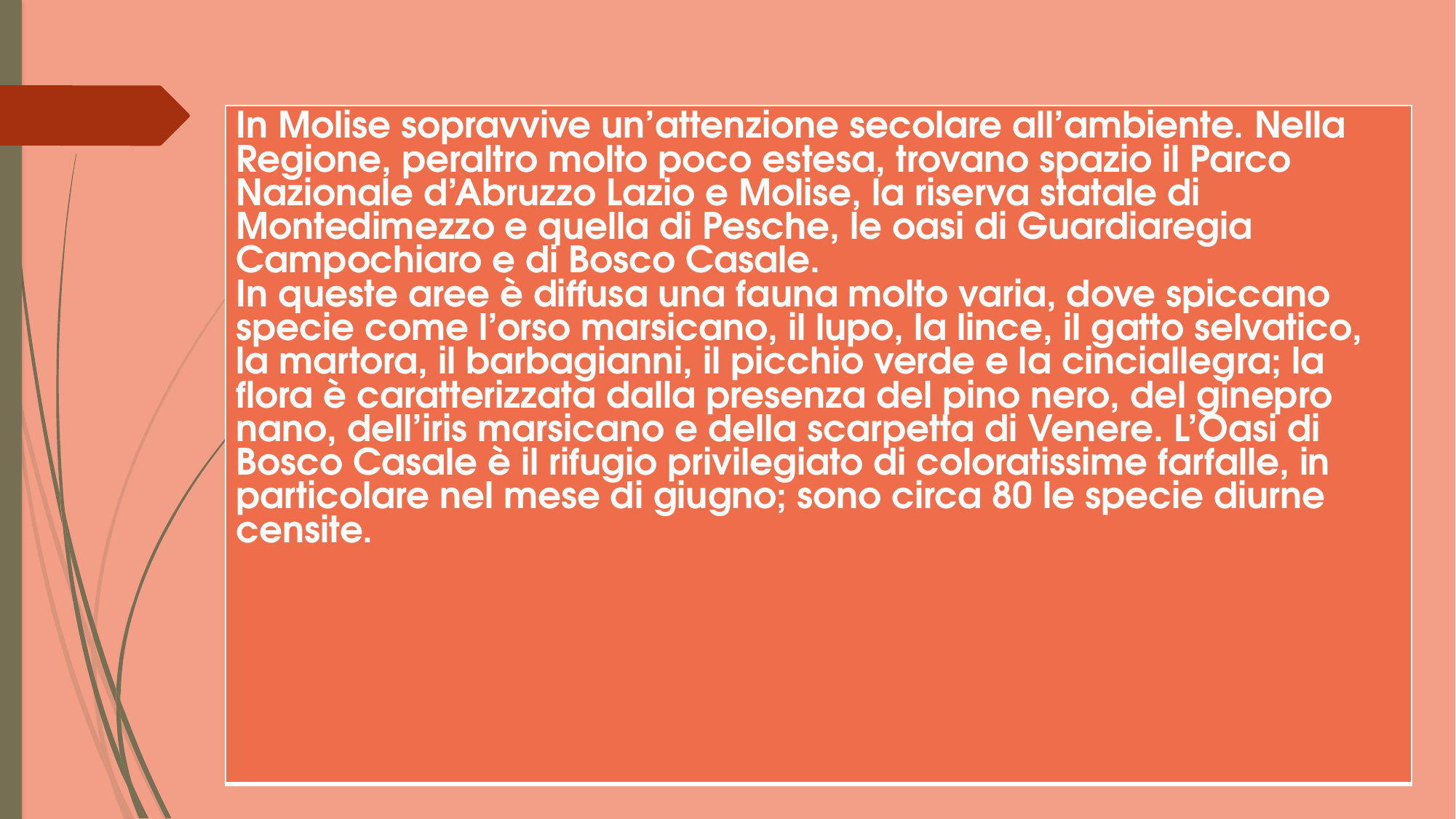

| In Molise sopravvive un’attenzione secolare all’ambiente. Nella Regione, peraltro molto poco estesa, trovano spazio il Parco Nazionale d’Abruzzo Lazio e Molise, la riserva statale di Montedimezzo e quella di Pesche, le oasi di Guardiaregia Campochiaro e di Bosco Casale. In queste aree è diffusa una fauna molto varia, dove spiccano specie come l’orso marsicano, il lupo, la lince, il gatto selvatico, la martora, il barbagianni, il picchio verde e la cinciallegra; la flora è caratterizzata dalla presenza del pino nero, del ginepro nano, dell’iris marsicano e della scarpetta di Venere. L’Oasi di Bosco Casale è il rifugio privilegiato di coloratissime farfalle, in particolare nel mese di giugno; sono circa 80 le specie diurne censite. |
| --- |